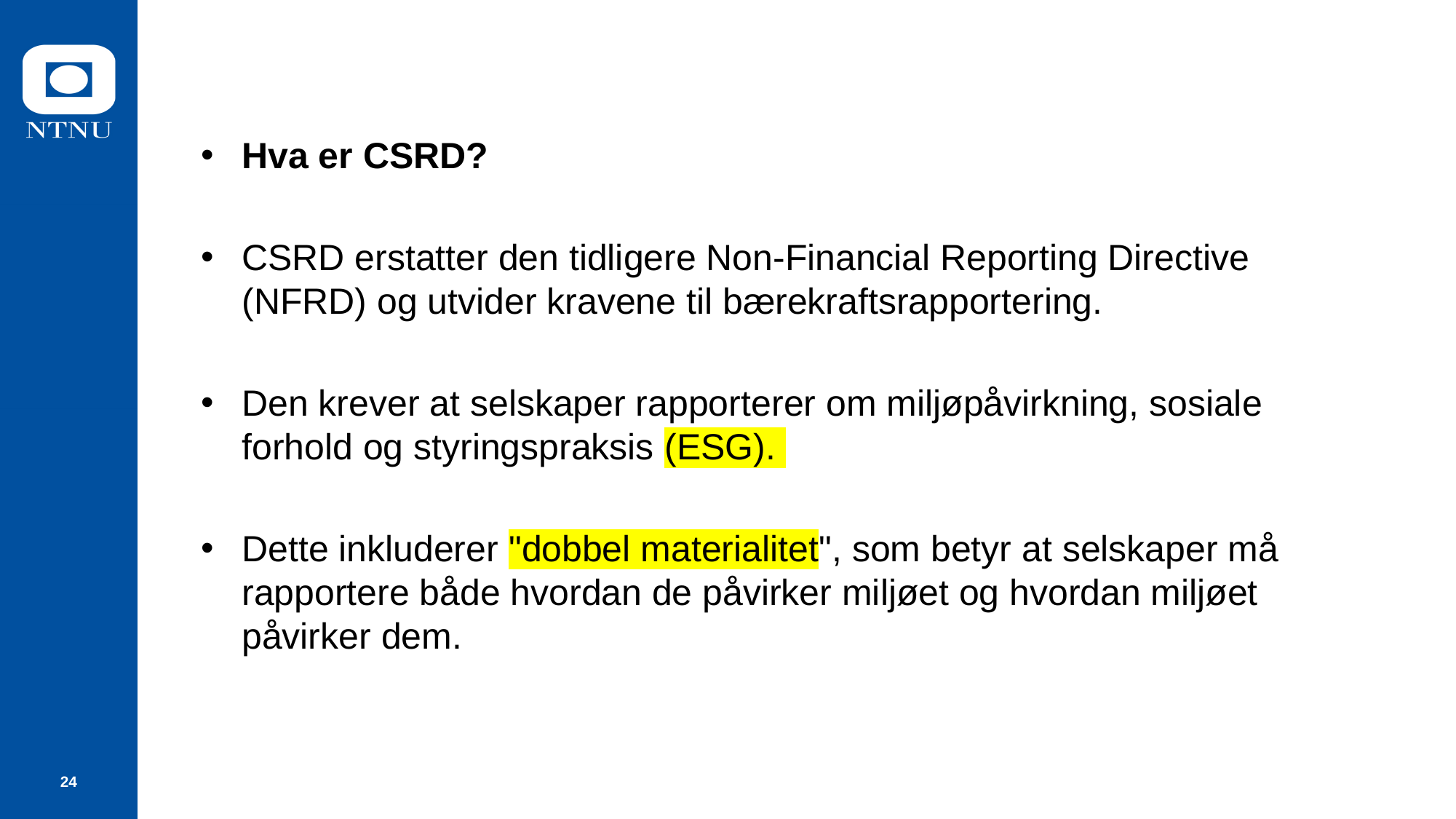

Hva er CSRD?

CSRD erstatter den tidligere Non-Financial Reporting Directive (NFRD) og utvider kravene til bærekraftsrapportering.

Den krever at selskaper rapporterer om miljøpåvirkning, sosiale forhold og styringspraksis (ESG).

Dette inkluderer "dobbel materialitet", som betyr at selskaper må rapportere både hvordan de påvirker miljøet og hvordan miljøet påvirker dem.